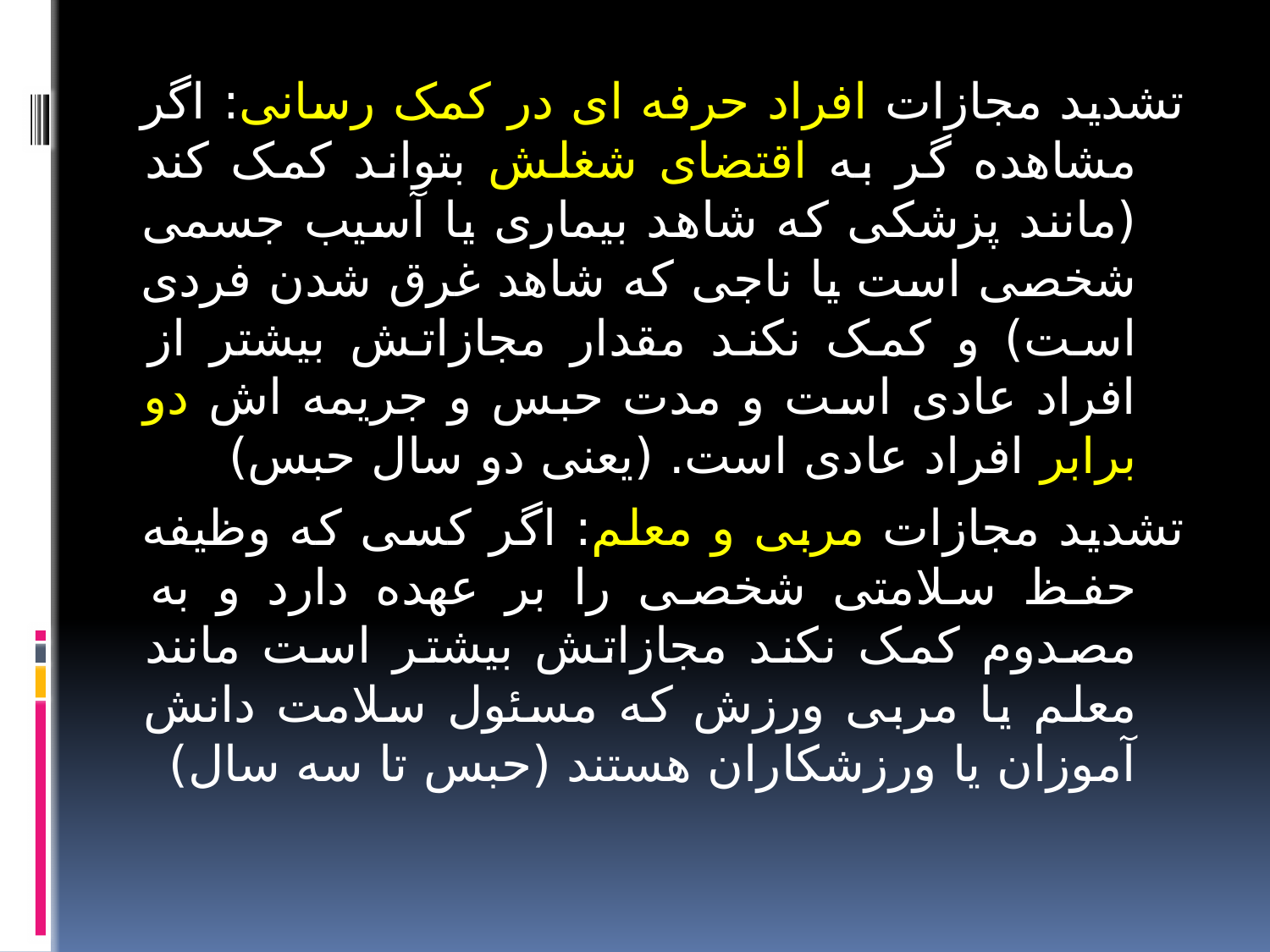

تشدید مجازات افراد حرفه ای در کمک رسانی: اگر مشاهده گر به اقتضای شغلش بتواند کمک کند (مانند پزشکی که شاهد بیماری یا آسیب جسمی شخصی است یا ناجی که شاهد غرق شدن فردی است) و کمک نکند مقدار مجازاتش بیشتر از افراد عادی است و مدت حبس و جریمه اش دو برابر افراد عادی است. (یعنی دو سال حبس)
تشدید مجازات مربی و معلم: اگر کسی که وظیفه حفظ سلامتی شخصی را بر عهده دارد و به مصدوم کمک نکند مجازاتش بیشتر است مانند معلم یا مربی ورزش که مسئول سلامت دانش آموزان یا ورزشکاران هستند (حبس تا سه سال)